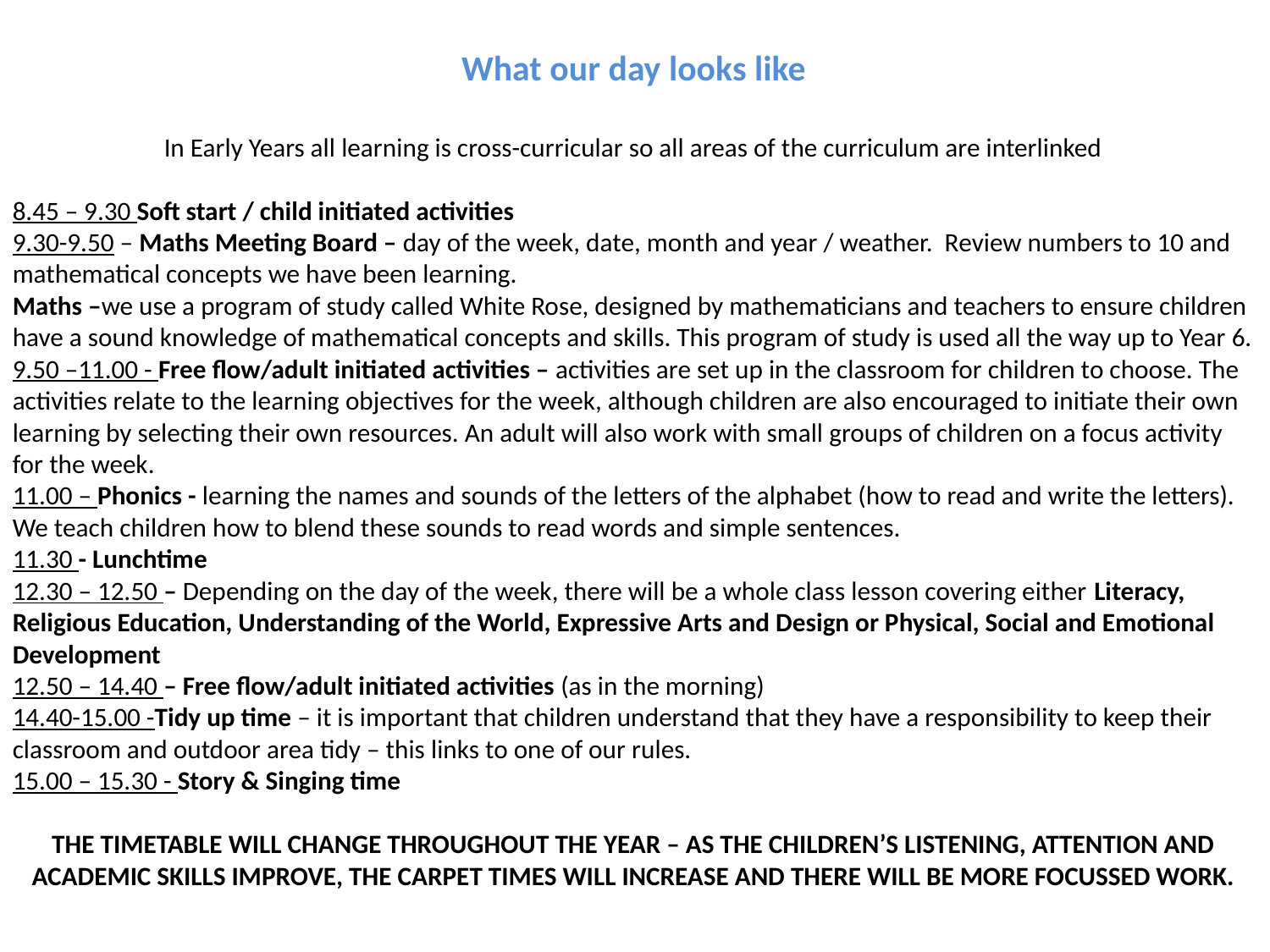

What our day looks like

In Early Years all learning is cross-curricular so all areas of the curriculum are interlinked

8.45 – 9.30 Soft start / child initiated activities
9.30-9.50 – Maths Meeting Board – day of the week, date, month and year / weather.  Review numbers to 10 and mathematical concepts we have been learning.
Maths –we use a program of study called White Rose, designed by mathematicians and teachers to ensure children have a sound knowledge of mathematical concepts and skills. This program of study is used all the way up to Year 6.
9.50 –11.00 - Free flow/adult initiated activities – activities are set up in the classroom for children to choose. The activities relate to the learning objectives for the week, although children are also encouraged to initiate their own learning by selecting their own resources. An adult will also work with small groups of children on a focus activity for the week.
11.00 – Phonics - learning the names and sounds of the letters of the alphabet (how to read and write the letters). We teach children how to blend these sounds to read words and simple sentences.
11.30 - Lunchtime
12.30 – 12.50 – Depending on the day of the week, there will be a whole class lesson covering either Literacy, Religious Education, Understanding of the World, Expressive Arts and Design or Physical, Social and Emotional Development
12.50 – 14.40 – Free flow/adult initiated activities (as in the morning)
14.40-15.00 -Tidy up time – it is important that children understand that they have a responsibility to keep their classroom and outdoor area tidy – this links to one of our rules.
15.00 – 15.30 - Story & Singing time

THE TIMETABLE WILL CHANGE THROUGHOUT THE YEAR – AS THE CHILDREN’S LISTENING, ATTENTION AND ACADEMIC SKILLS IMPROVE, THE CARPET TIMES WILL INCREASE AND THERE WILL BE MORE FOCUSSED WORK.